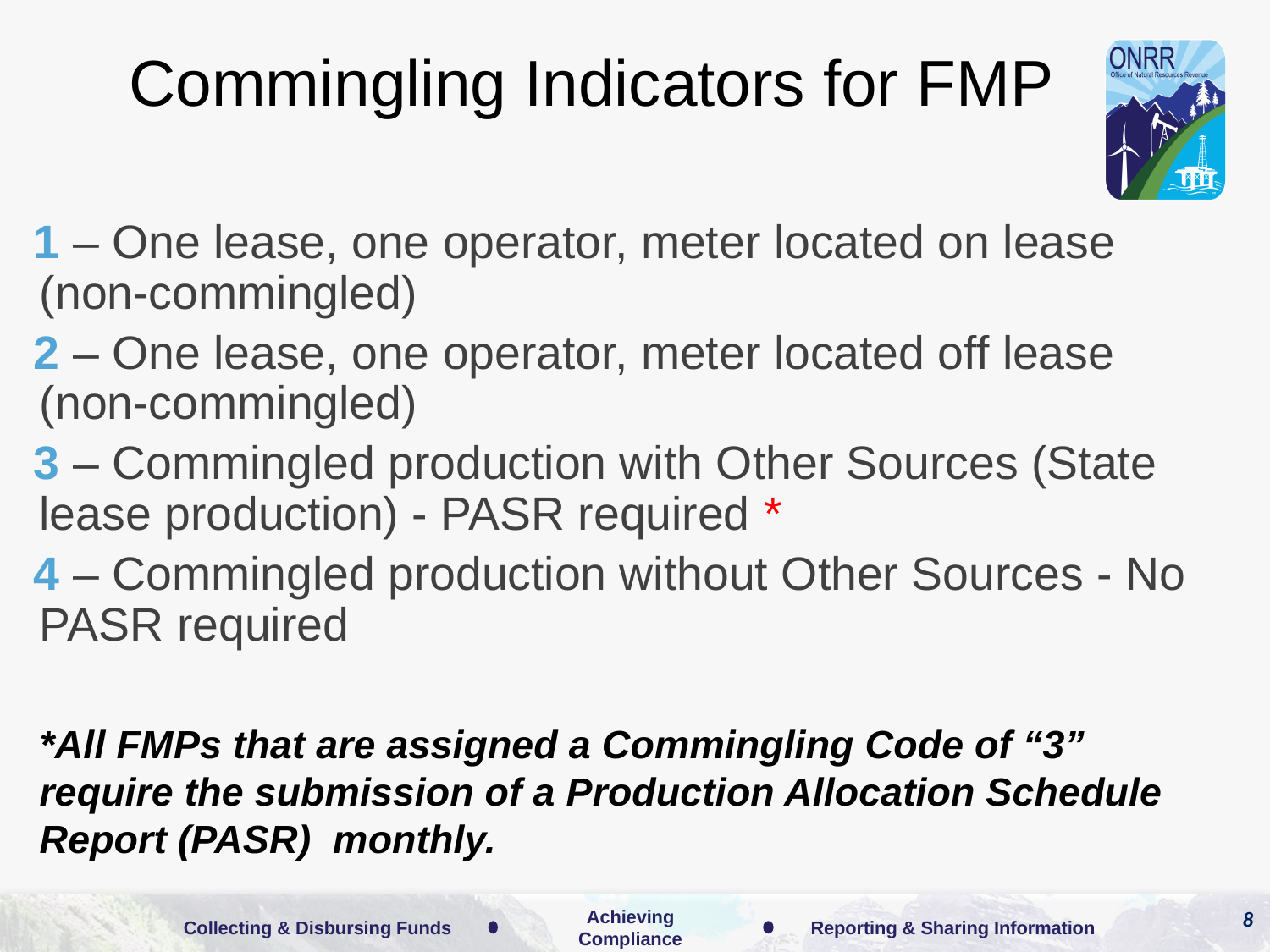

# Commingling Indicators for FMP
1 – One lease, one operator, meter located on lease (non-commingled)
2 – One lease, one operator, meter located off lease (non-commingled)
3 – Commingled production with Other Sources (State lease production) - PASR required *
4 – Commingled production without Other Sources - No PASR required

*All FMPs that are assigned a Commingling Code of “3” require the submission of a Production Allocation Schedule Report (PASR)  monthly.

8